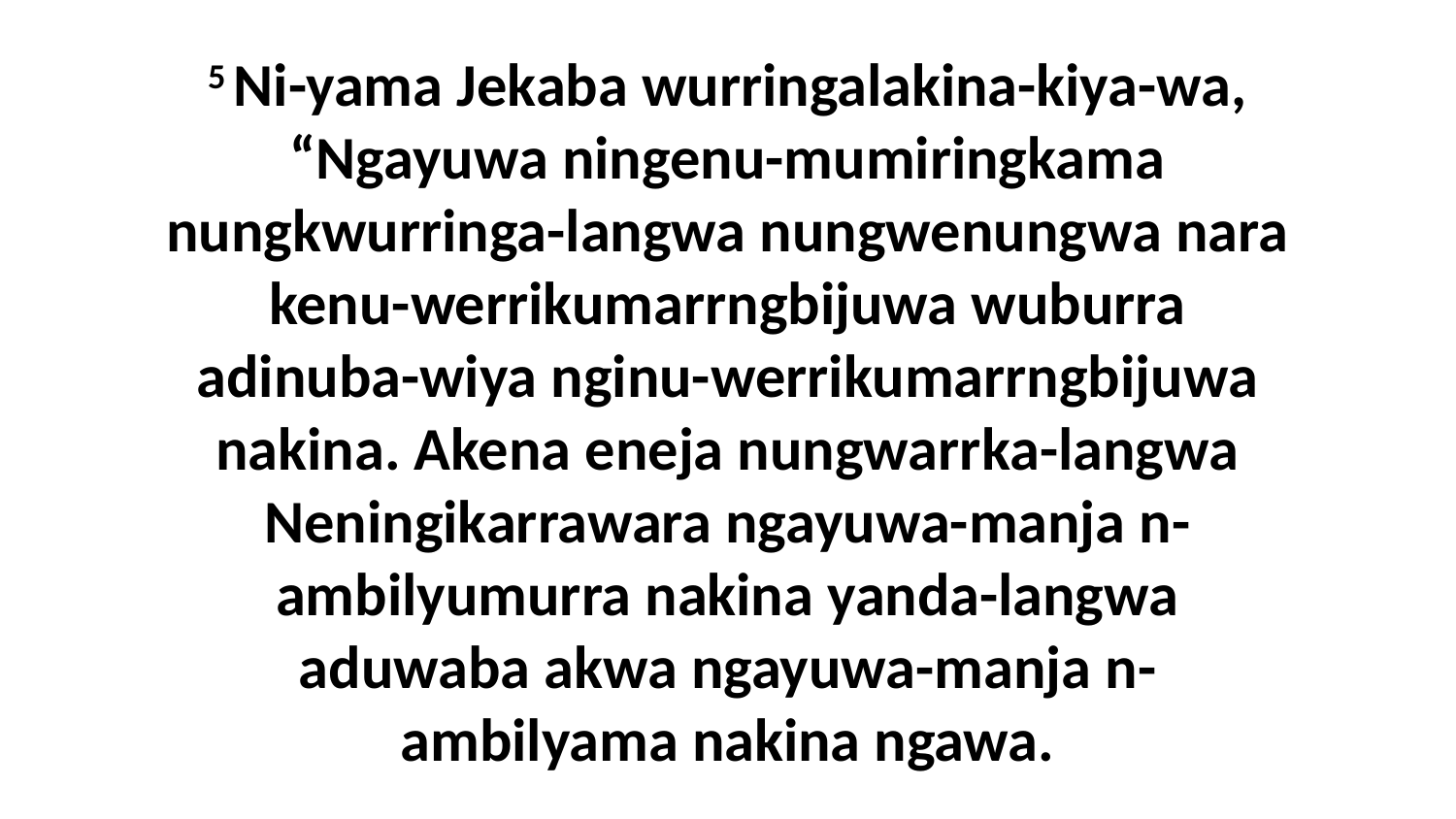

5 Ni-yama Jekaba wurringalakina-kiya-wa, “Ngayuwa ningenu-mumiringkama nungkwurringa-langwa nungwenungwa nara kenu-werrikumarrngbijuwa wuburra adinuba-wiya nginu-werrikumarrngbijuwa nakina. Akena eneja nungwarrka-langwa Neningikarrawara ngayuwa-manja n-ambilyumurra nakina yanda-langwa aduwaba akwa ngayuwa-manja n-ambilyama nakina ngawa.